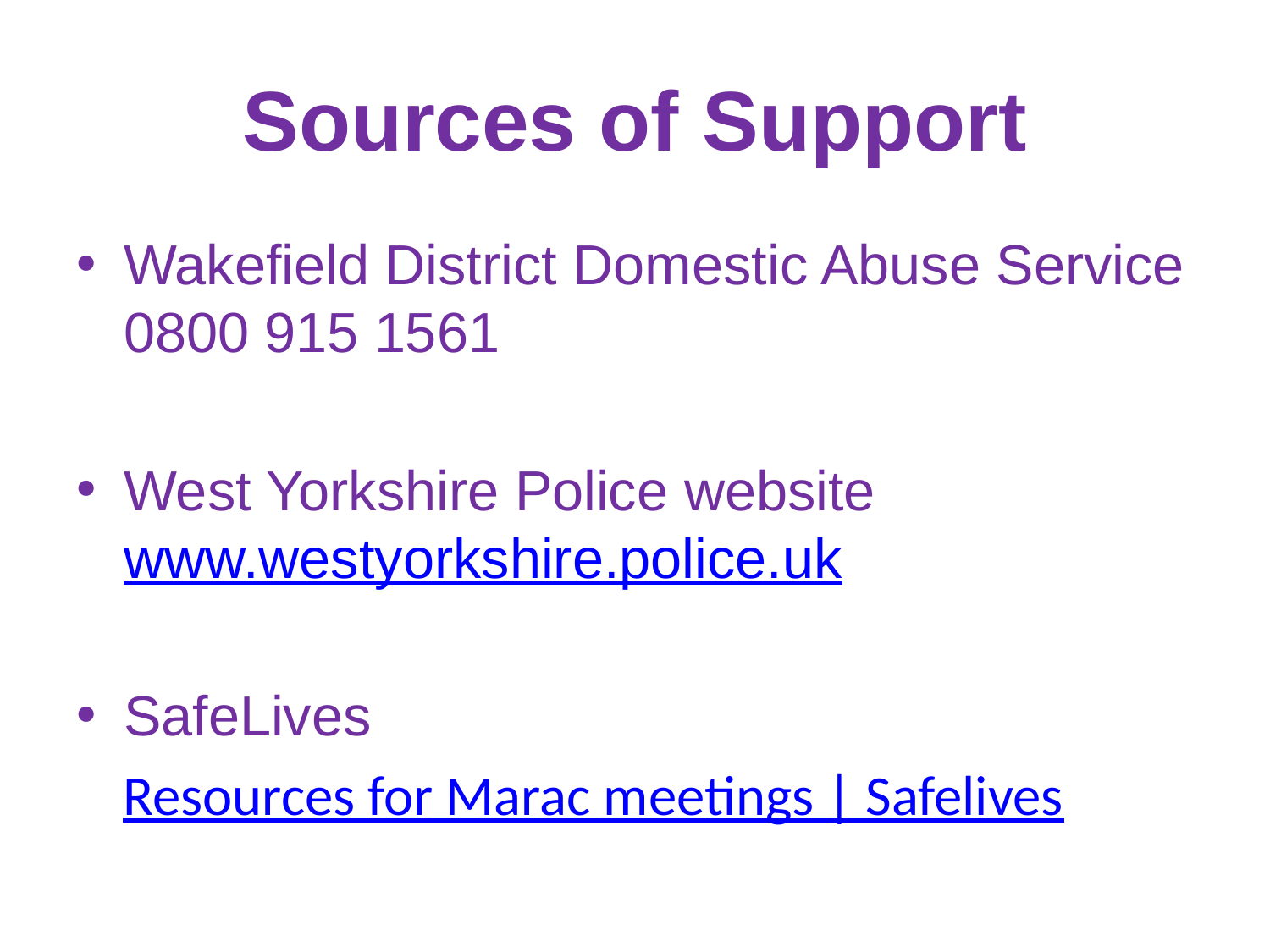

# Sources of Support
Wakefield District Domestic Abuse Service 0800 915 1561

West Yorkshire Police website www.westyorkshire.police.uk

SafeLives
   Resources for Marac meetings | Safelives